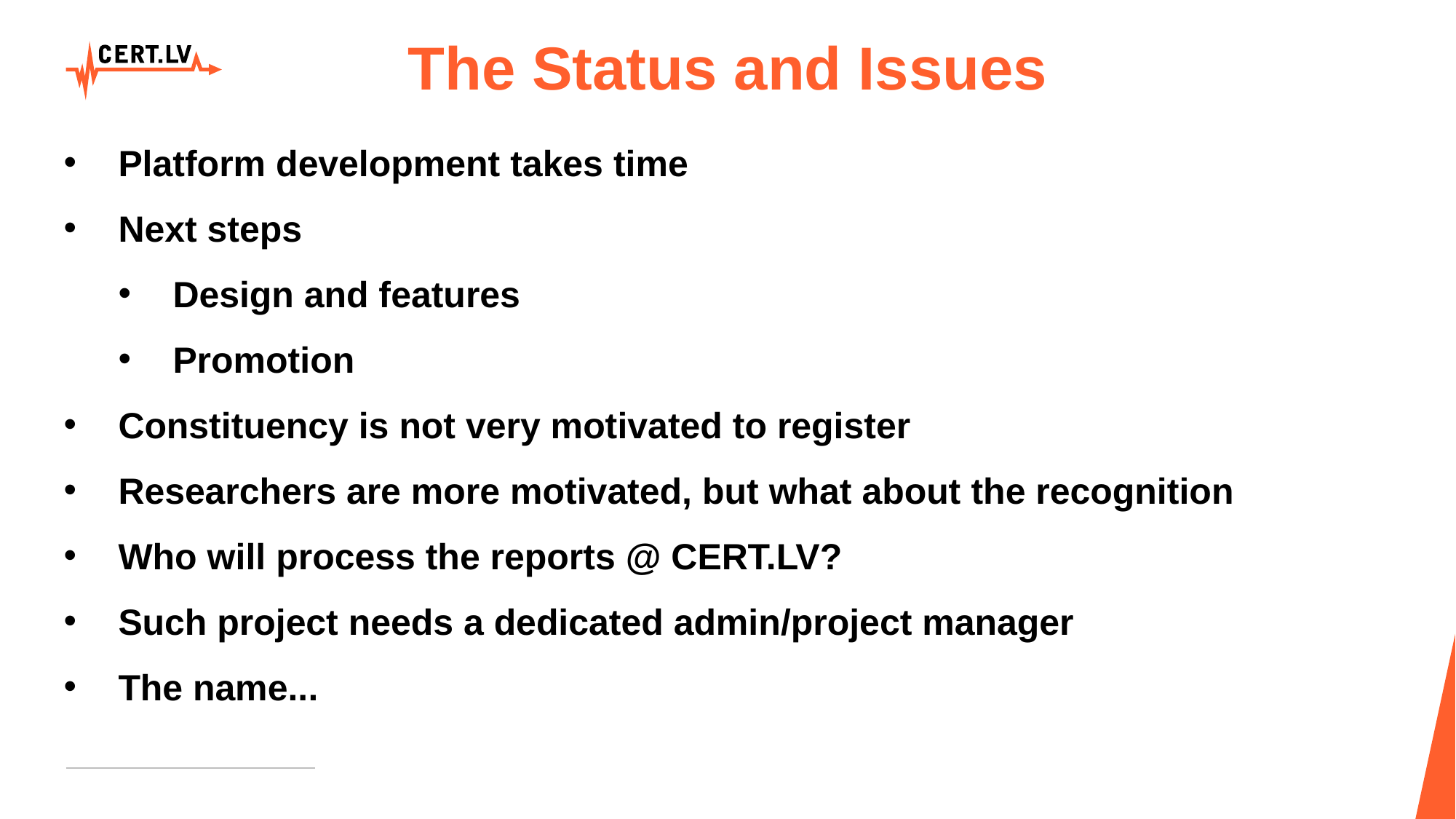

# The Status and Issues
Platform development takes time
Next steps
Design and features
Promotion
Constituency is not very motivated to register
Researchers are more motivated, but what about the recognition
Who will process the reports @ CERT.LV?
Such project needs a dedicated admin/project manager
The name...